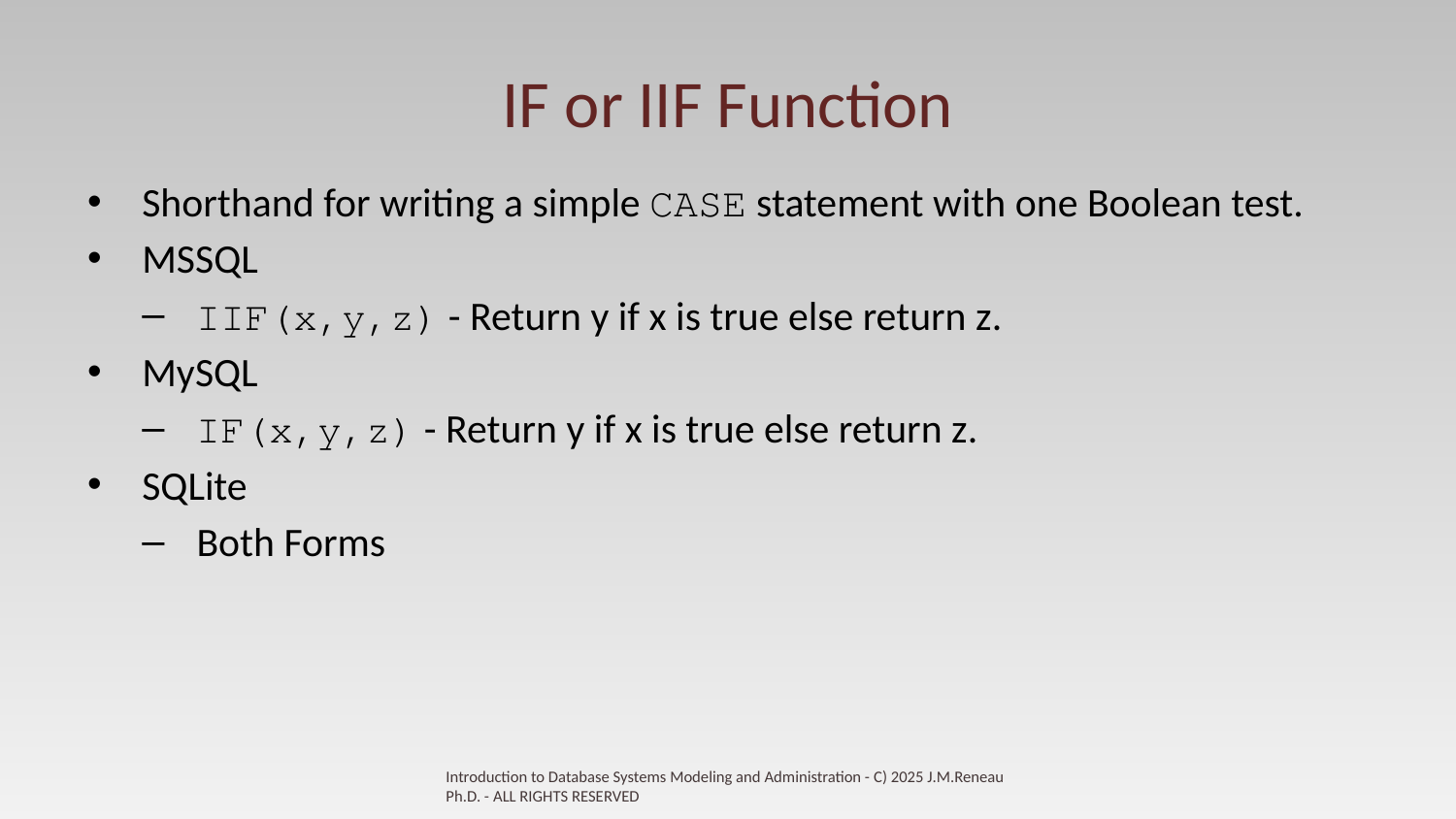

# IF or IIF Function
Shorthand for writing a simple CASE statement with one Boolean test.
MSSQL
IIF(x,y,z) - Return y if x is true else return z.
MySQL
IF(x,y,z) - Return y if x is true else return z.
SQLite
Both Forms
Introduction to Database Systems Modeling and Administration - C) 2025 J.M.Reneau Ph.D. - ALL RIGHTS RESERVED